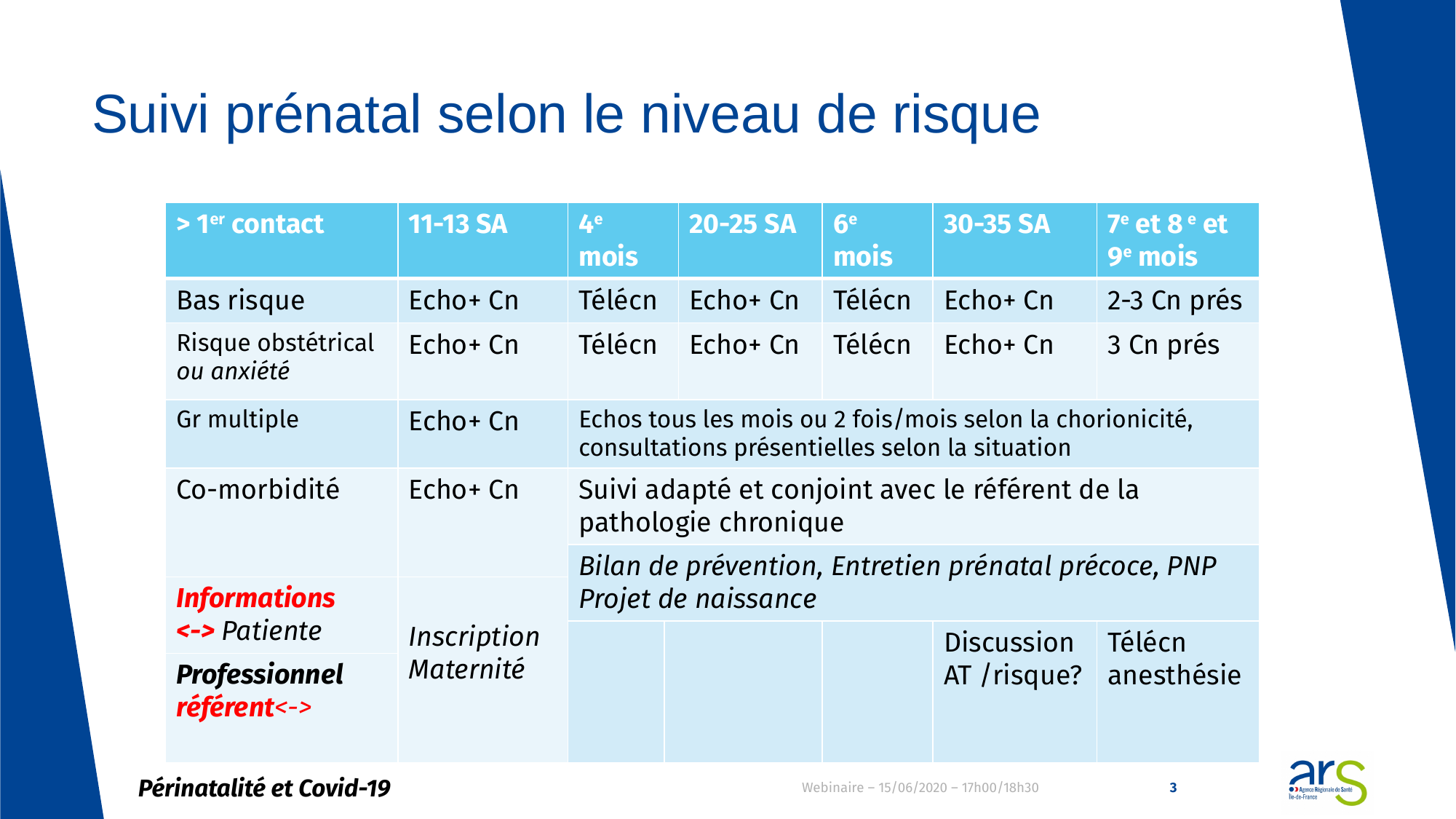

# Suivi prénatal selon le niveau de risque

| > 1er contact | 11-13 SA | 4e mois |  | 20-25 SA | 6e mois | 30-35 SA | 7e et 8 e et 9e mois |
| --- | --- | --- | --- | --- | --- | --- | --- |
| Bas risque | Echo+ Cn | Télécn |  | Echo+ Cn | Télécn | Echo+ Cn | 2-3 Cn prés |
| Risque obstétrical ou anxiété | Echo+ Cn | Télécn |  | Echo+ Cn | Télécn | Echo+ Cn | 3 Cn prés |
| Gr multiple | Echo+ Cn | Echos tous les mois ou 2 fois/mois selon la chorionicité, consultations présentielles selon la situation |  |  |  |  |  |
| Co-morbidité | Echo+ Cn | Suivi adapté et conjoint avec le référent de la pathologie chronique |  |  |  |  |  |
|  |  | Bilan de prévention, Entretien prénatal précoce, PNP Projet de naissance |  |  |  |  |  |
| Informations <-> Patiente | Inscription Maternité |  |  |  |  |  |  |
|  |  |  |  |  |  | Discussion AT /risque? | Télécn anesthésie |
| Professionnel référent<-> |  |  |  |  |  |  |  |
Périnatalité et Covid-19
Webinaire – 15/06/2020 – 17h00/18h30
3